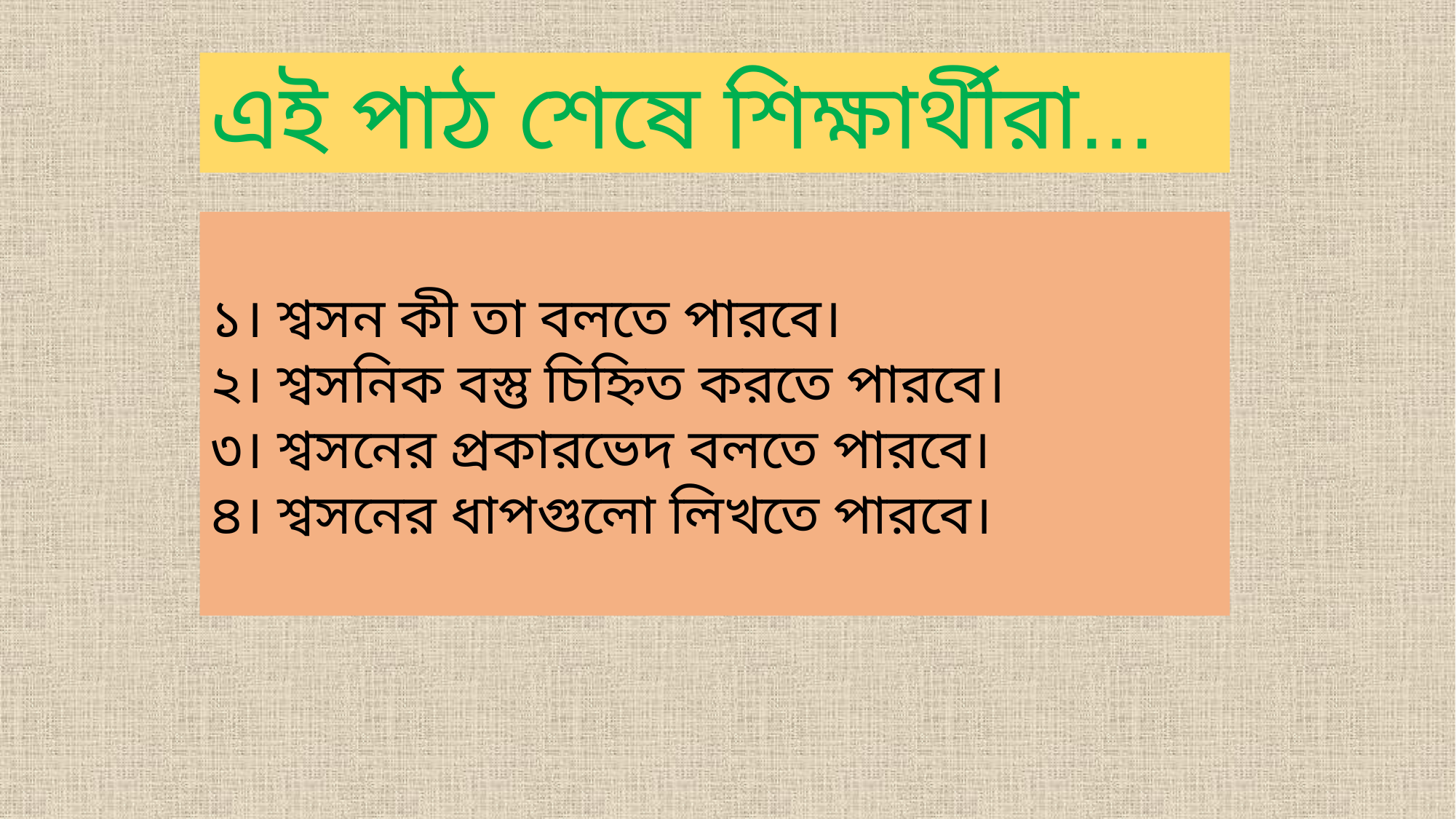

এই পাঠ শেষে শিক্ষার্থীরা...

১। শ্বসন কী তা বলতে পারবে।
২। শ্বসনিক বস্তু চিহ্নিত করতে পারবে।
৩। শ্বসনের প্রকারভেদ বলতে পারবে।
৪। শ্বসনের ধাপগুলো লিখতে পারবে।